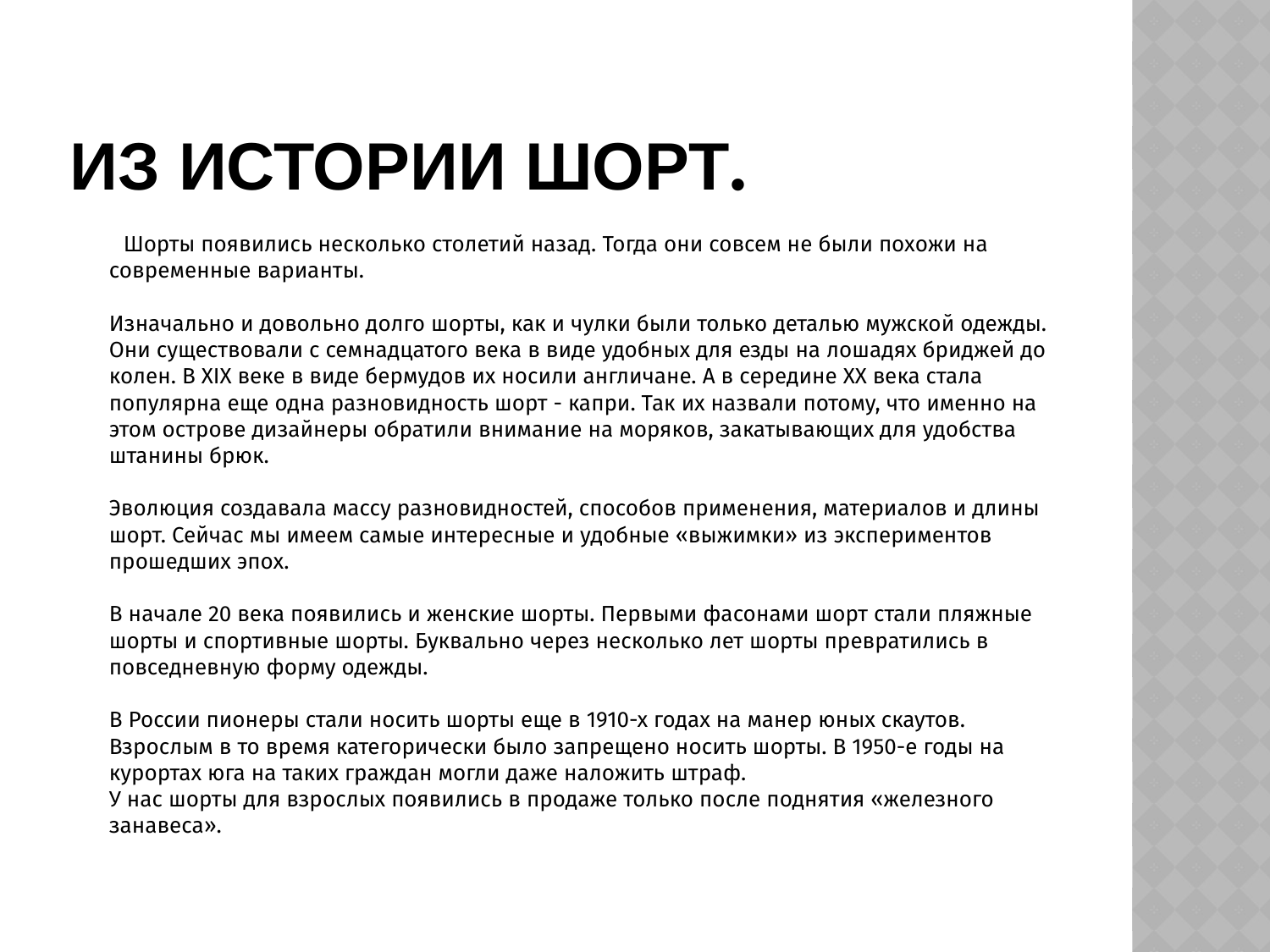

# Из истории шорт.
        Шорты появились несколько столетий назад. Тогда они совсем не были похожи на современные варианты.
Изначально и довольно долго шорты, как и чулки были только деталью мужской одежды.
Они существовали с семнадцатого века в виде удобных для езды на лошадях бриджей до колен. В XIX веке в виде бермудов их носили англичане. А в середине ХХ века стала популярна еще одна разновидность шорт - капри. Так их назвали потому, что именно на этом острове дизайнеры обратили внимание на моряков, закатывающих для удобства штанины брюк.
Эволюция создавала массу разновидностей, способов применения, материалов и длины шорт. Сейчас мы имеем самые интересные и удобные «выжимки» из экспериментов прошедших эпох.
В начале 20 века появились и женские шорты. Первыми фасонами шорт стали пляжные шорты и спортивные шорты. Буквально через несколько лет шорты превратились в повседневную форму одежды.
В России пионеры стали носить шорты еще в 1910-х годах на манер юных скаутов. Взрослым в то время категорически было запрещено носить шорты. В 1950-е годы на курортах юга на таких граждан могли даже наложить штраф.
У нас шорты для взрослых появились в продаже только после поднятия «железного занавеса».